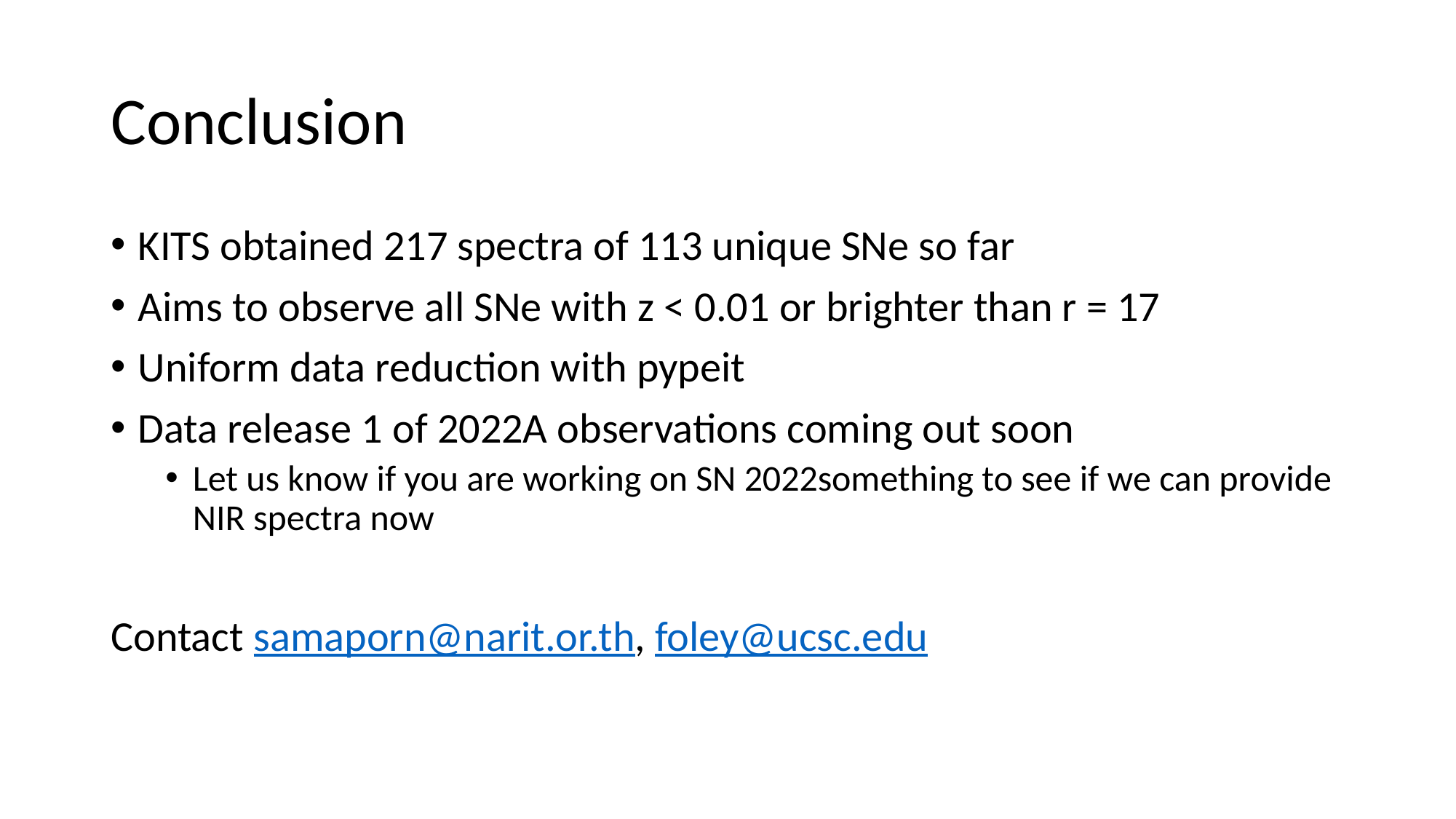

# Conclusion
KITS obtained 217 spectra of 113 unique SNe so far
Aims to observe all SNe with z < 0.01 or brighter than r = 17
Uniform data reduction with pypeit
Data release 1 of 2022A observations coming out soon
Let us know if you are working on SN 2022something to see if we can provide NIR spectra now

Contact samaporn@narit.or.th, foley@ucsc.edu